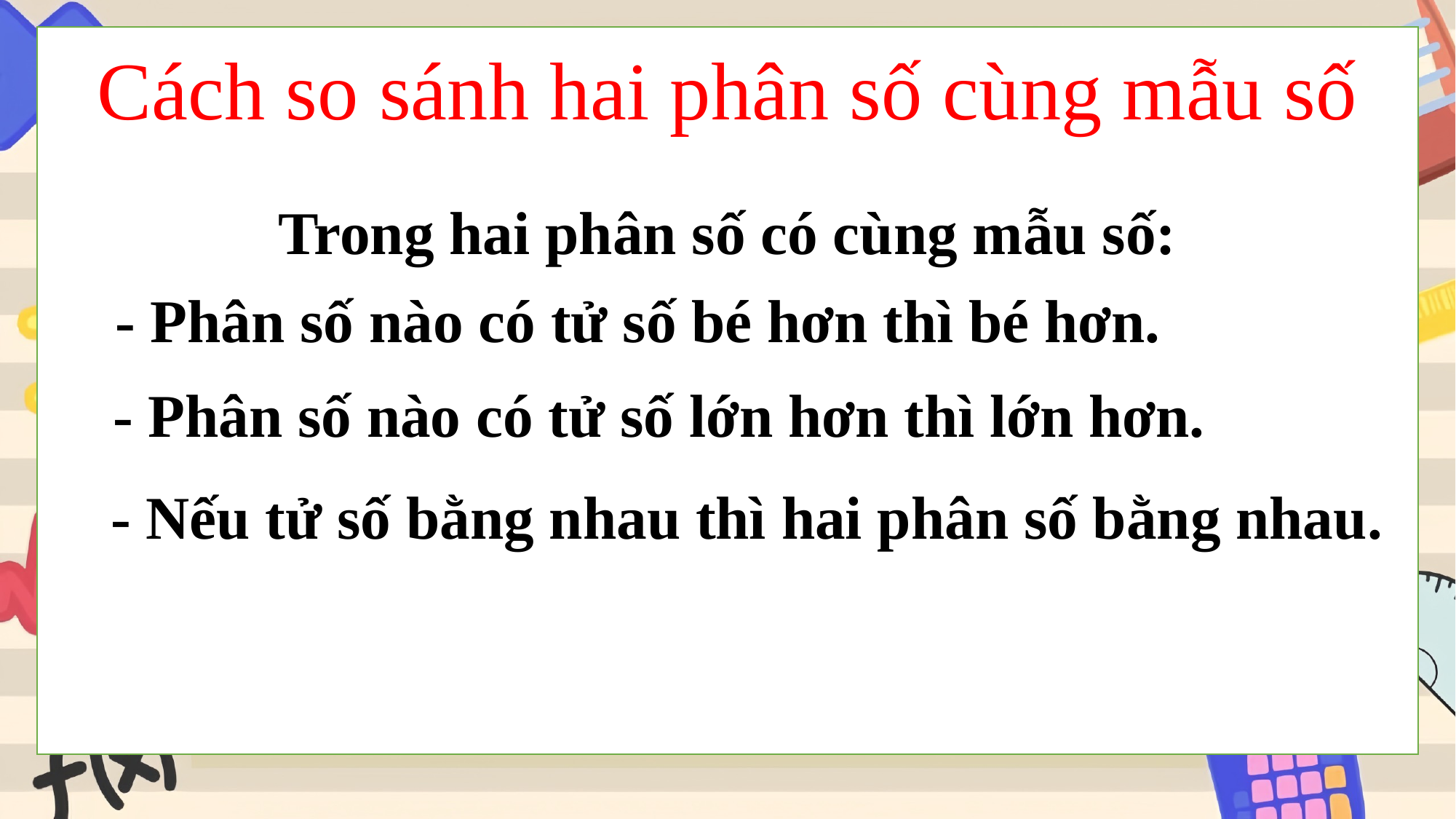

Cách so sánh hai phân số cùng mẫu số
Trong hai phân số có cùng mẫu số:
- Phân số nào có tử số bé hơn thì bé hơn.
- Phân số nào có tử số lớn hơn thì lớn hơn.
- Nếu tử số bằng nhau thì hai phân số bằng nhau.